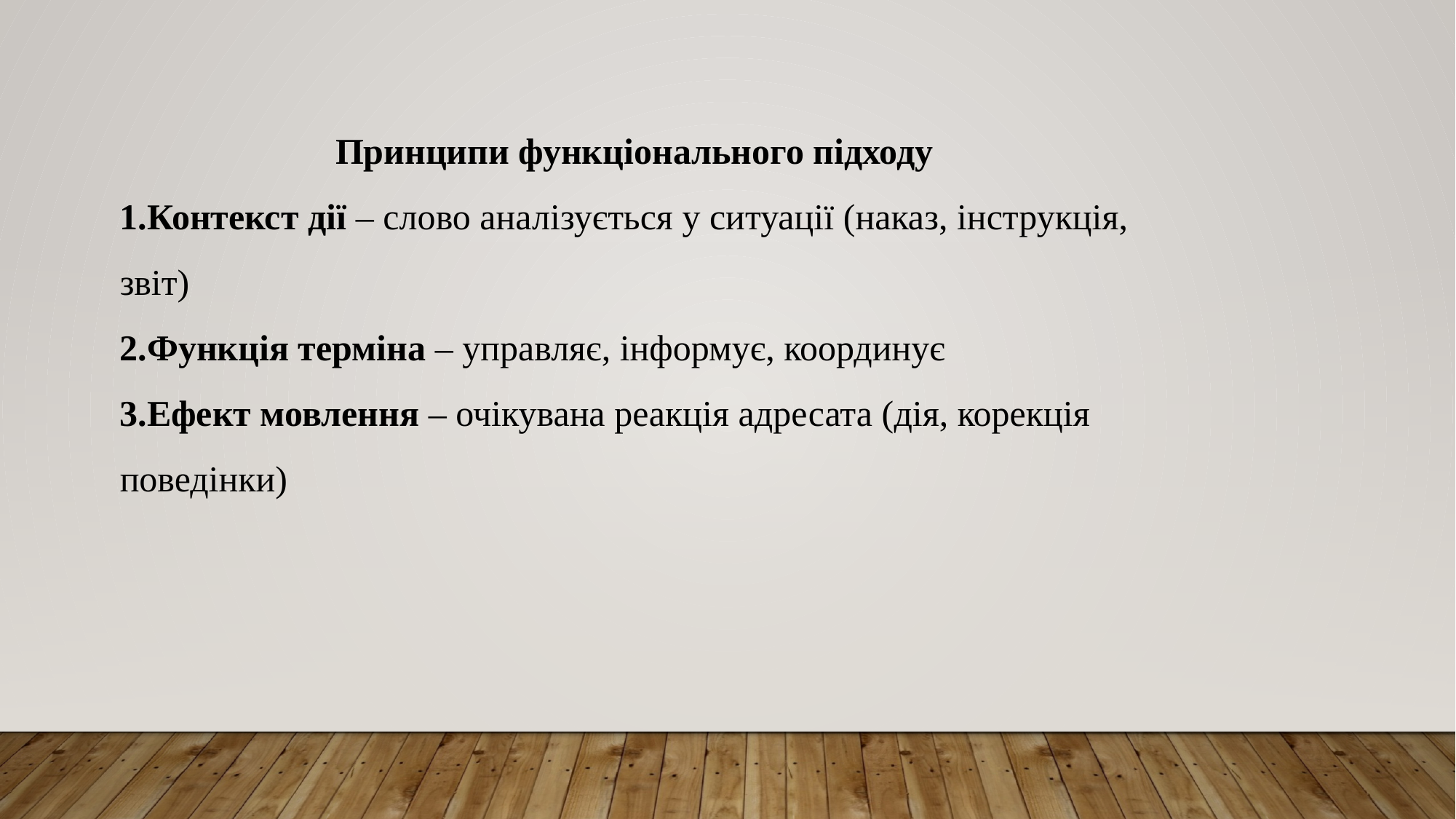

Принципи функціонального підходу
Контекст дії – слово аналізується у ситуації (наказ, інструкція, звіт)
Функція терміна – управляє, інформує, координує
Ефект мовлення – очікувана реакція адресата (дія, корекція поведінки)